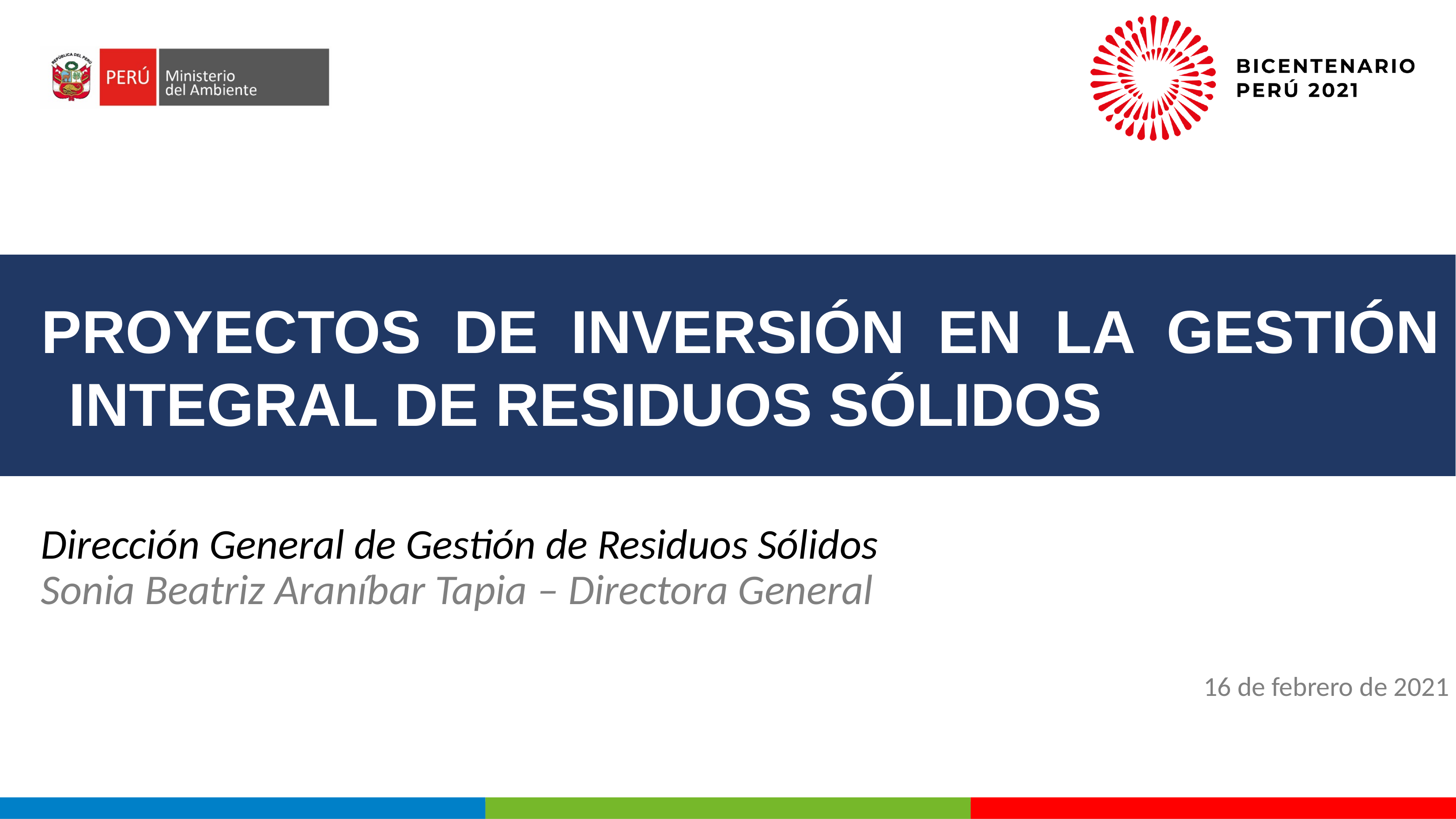

PROYECTOS DE INVERSIÓN EN LA GESTIÓN INTEGRAL DE RESIDUOS SÓLIDOS
Dirección General de Gestión de Residuos Sólidos
Sonia Beatriz Araníbar Tapia – Directora General

16 de febrero de 2021